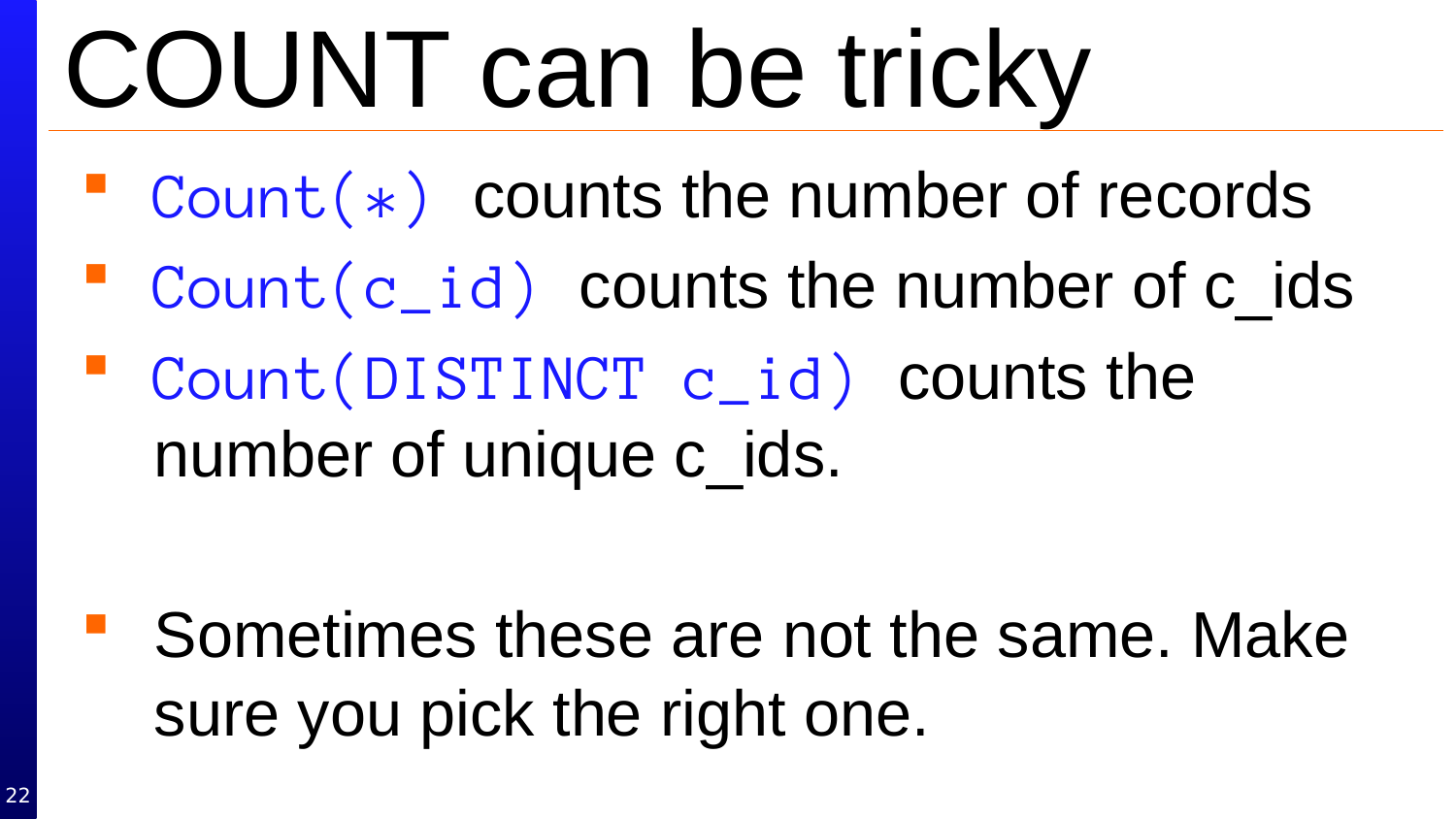

# COUNT can be tricky
Count(*) counts the number of records
Count(c_id) counts the number of c_ids
Count(DISTINCT c_id) counts the number of unique c_ids.

Sometimes these are not the same. Make sure you pick the right one.
22